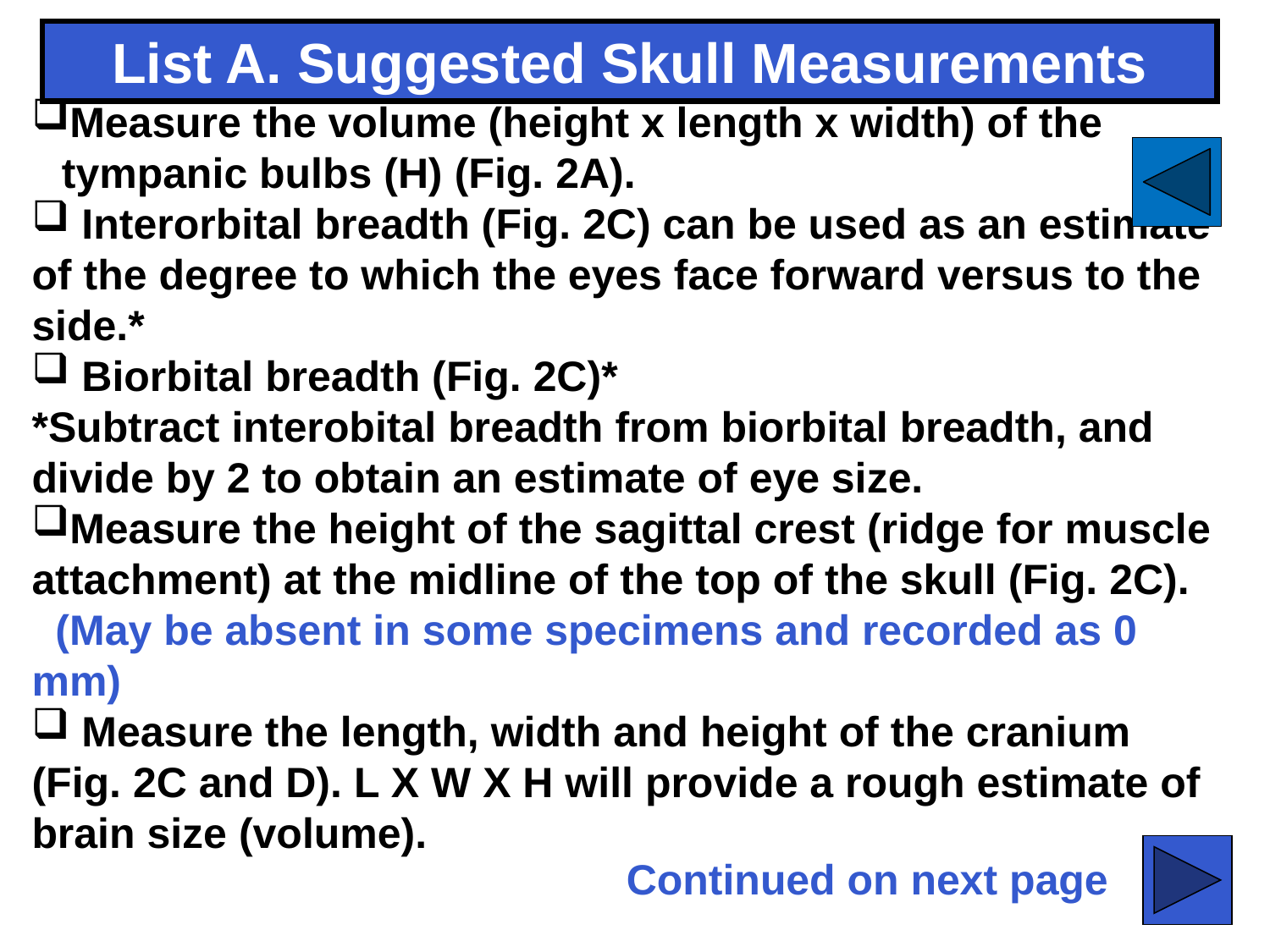

List A. Suggested Skull Measurements
Measure the volume (height x length x width) of the tympanic bulbs (H) (Fig. 2A).
 Interorbital breadth (Fig. 2C) can be used as an estimate
of the degree to which the eyes face forward versus to the side.*
 Biorbital breadth (Fig. 2C)*
*Subtract interobital breadth from biorbital breadth, and divide by 2 to obtain an estimate of eye size.
Measure the height of the sagittal crest (ridge for muscle
attachment) at the midline of the top of the skull (Fig. 2C).
  (May be absent in some specimens and recorded as 0 mm)
 Measure the length, width and height of the cranium
(Fig. 2C and D). L X W X H will provide a rough estimate of brain size (volume).

Continued on next page
55